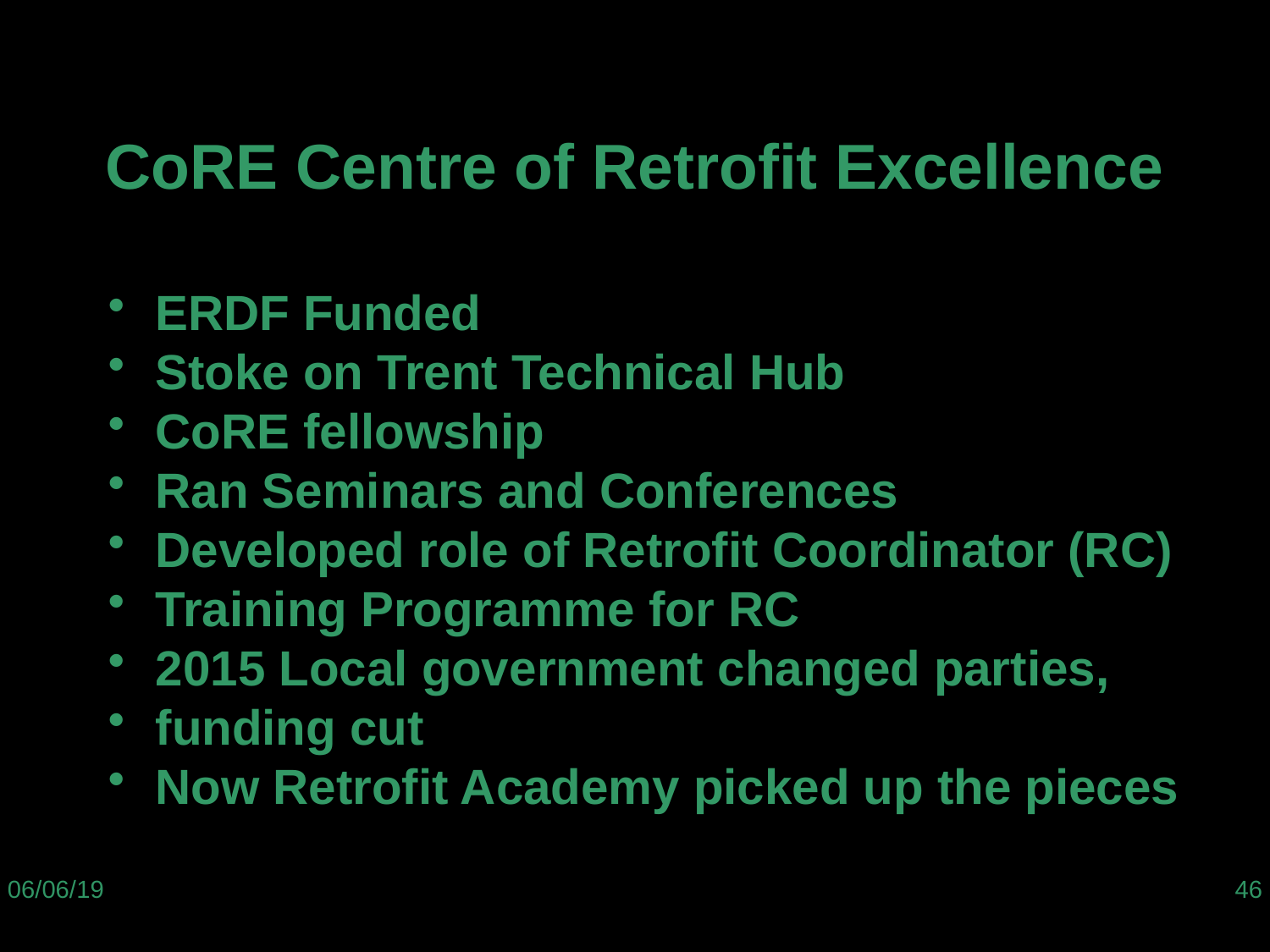

ERDF Funded
Stoke on Trent Technical Hub
CoRE fellowship
Ran Seminars and Conferences
Developed role of Retrofit Coordinator (RC)
Training Programme for RC
2015 Local government changed parties,
funding cut
Now Retrofit Academy picked up the pieces
CoRE Centre of Retrofit Excellence
06/06/19
46